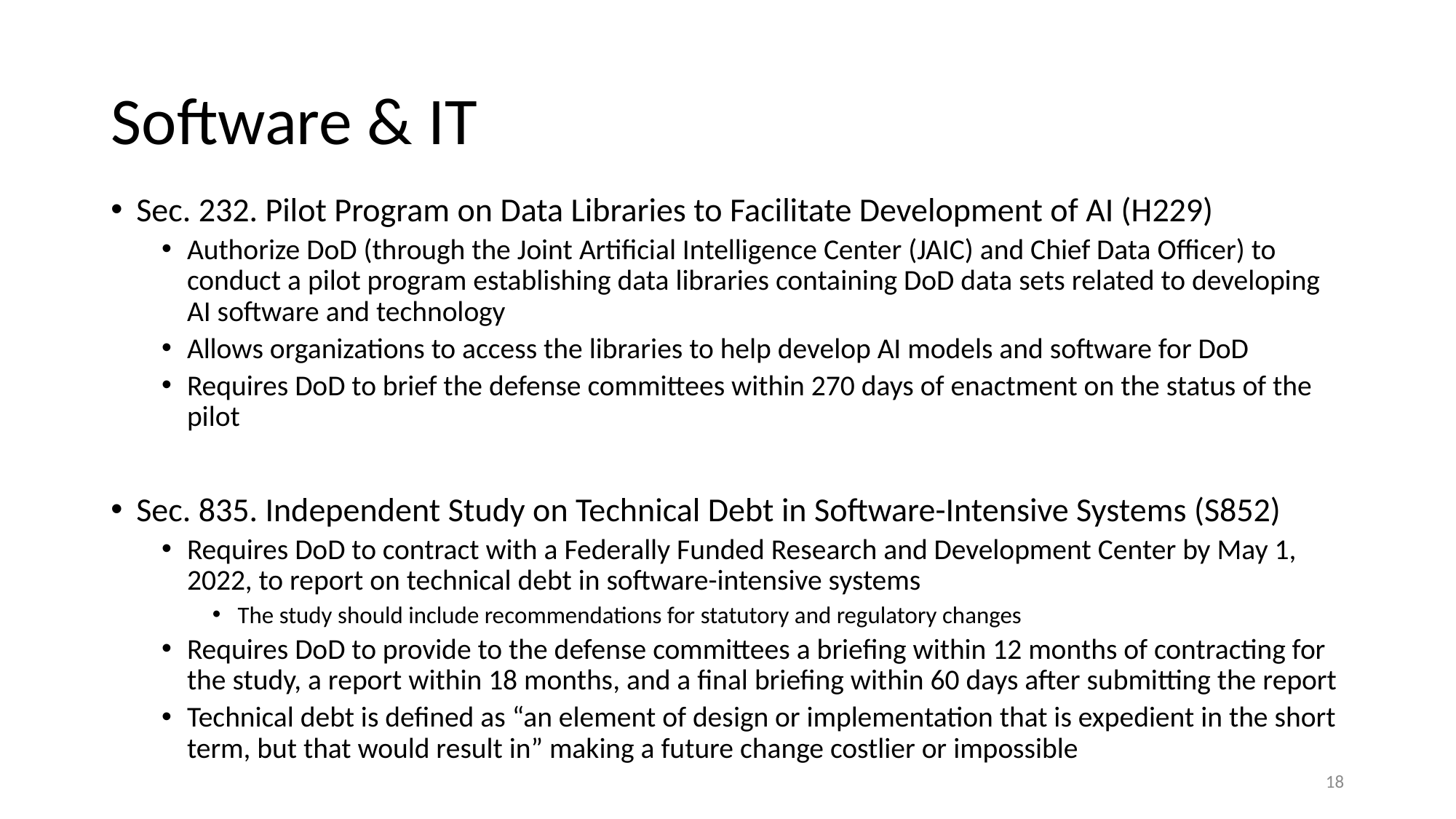

# Software & IT
Sec. 232. Pilot Program on Data Libraries to Facilitate Development of AI (H229)
Authorize DoD (through the Joint Artificial Intelligence Center (JAIC) and Chief Data Officer) to conduct a pilot program establishing data libraries containing DoD data sets related to developing AI software and technology
Allows organizations to access the libraries to help develop AI models and software for DoD
Requires DoD to brief the defense committees within 270 days of enactment on the status of the pilot

Sec. 835. Independent Study on Technical Debt in Software-Intensive Systems (S852)
Requires DoD to contract with a Federally Funded Research and Development Center by May 1, 2022, to report on technical debt in software-intensive systems
The study should include recommendations for statutory and regulatory changes
Requires DoD to provide to the defense committees a briefing within 12 months of contracting for the study, a report within 18 months, and a final briefing within 60 days after submitting the report
Technical debt is defined as “an element of design or implementation that is expedient in the short term, but that would result in” making a future change costlier or impossible

18